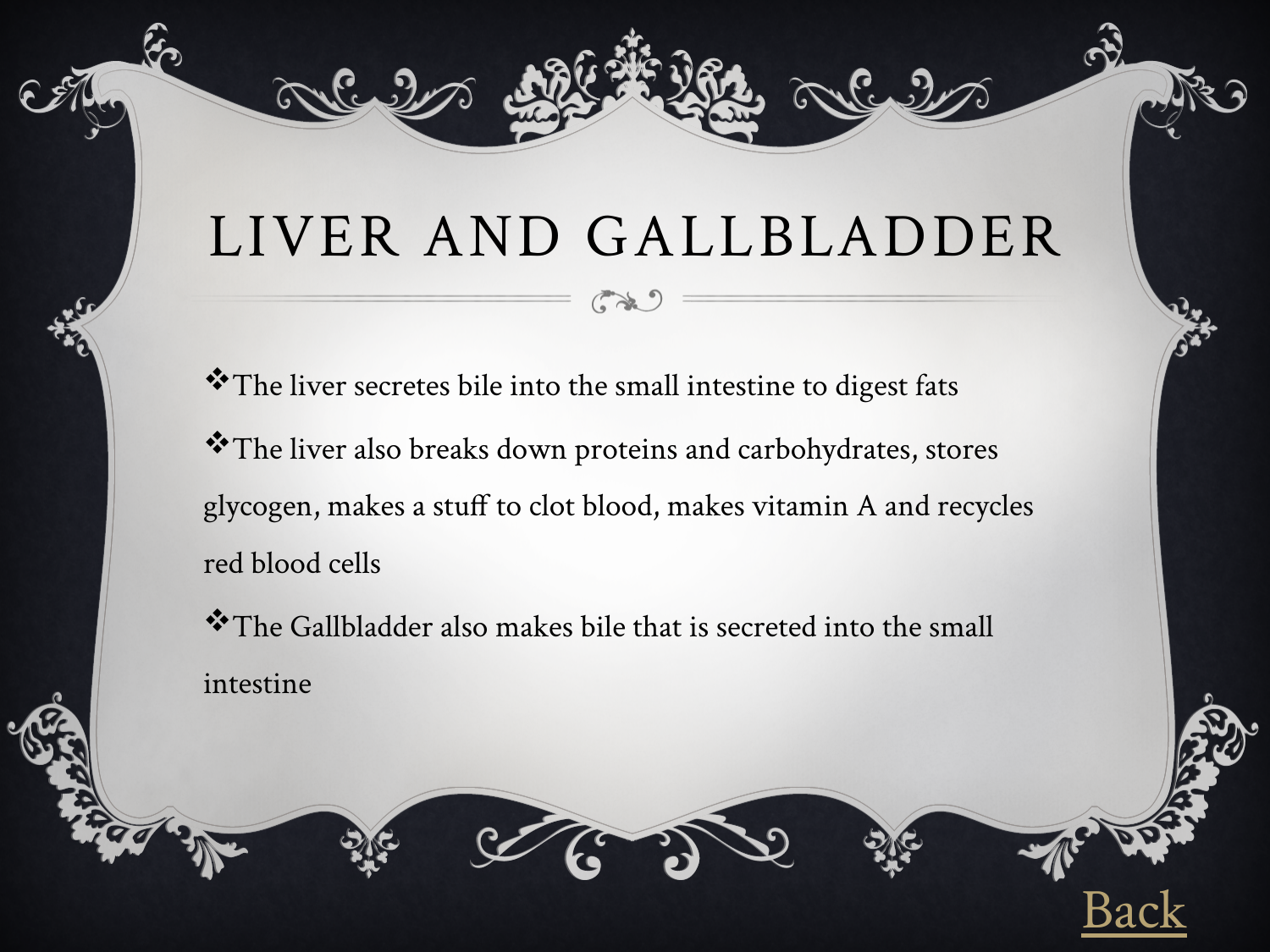

# Liver and Gallbladder
The liver secretes bile into the small intestine to digest fats
The liver also breaks down proteins and carbohydrates, stores glycogen, makes a stuff to clot blood, makes vitamin A and recycles red blood cells
The Gallbladder also makes bile that is secreted into the small intestine

Back